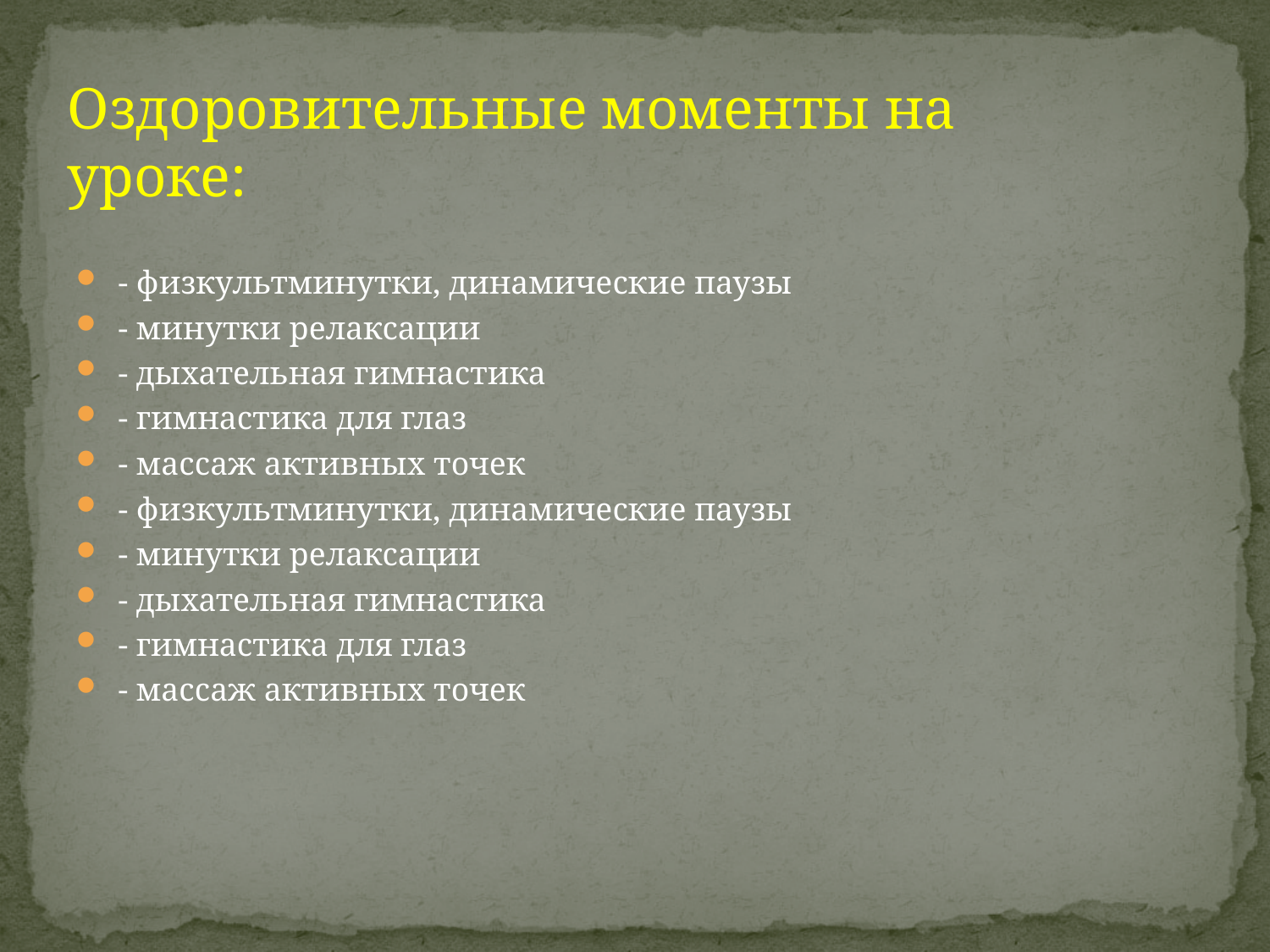

Оздоровительные моменты на уроке:
 - физкультминутки, динамические паузы
 - минутки релаксации
 - дыхательная гимнастика
 - гимнастика для глаз
 - массаж активных точек
 - физкультминутки, динамические паузы
 - минутки релаксации
 - дыхательная гимнастика
 - гимнастика для глаз
 - массаж активных точек